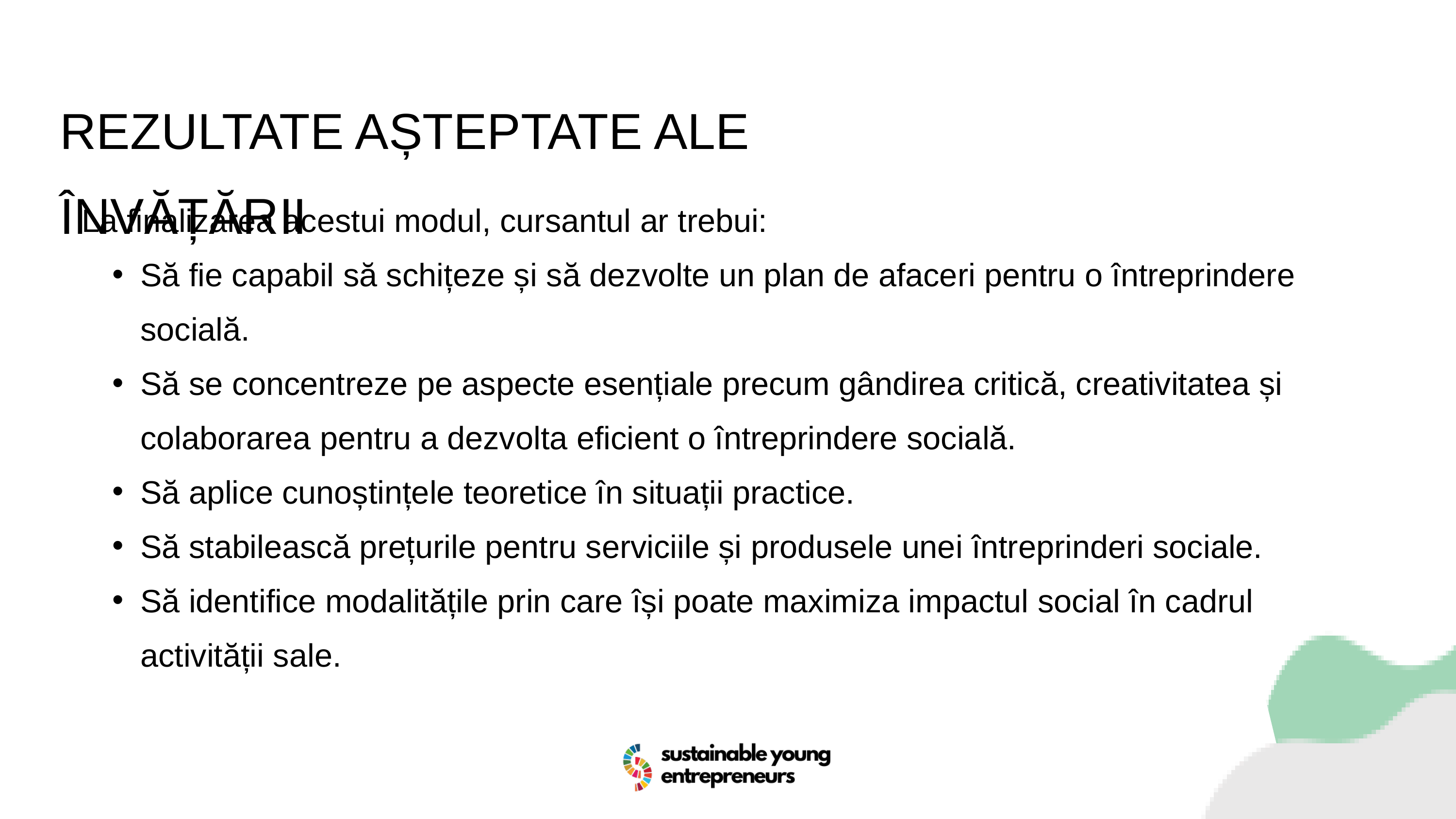

REZULTATE AȘTEPTATE ALE ÎNVĂȚĂRII
La finalizarea acestui modul, cursantul ar trebui:
Să fie capabil să schițeze și să dezvolte un plan de afaceri pentru o întreprindere socială.
Să se concentreze pe aspecte esențiale precum gândirea critică, creativitatea și colaborarea pentru a dezvolta eficient o întreprindere socială.
Să aplice cunoștințele teoretice în situații practice.
Să stabilească prețurile pentru serviciile și produsele unei întreprinderi sociale.
Să identifice modalitățile prin care își poate maximiza impactul social în cadrul activității sale.